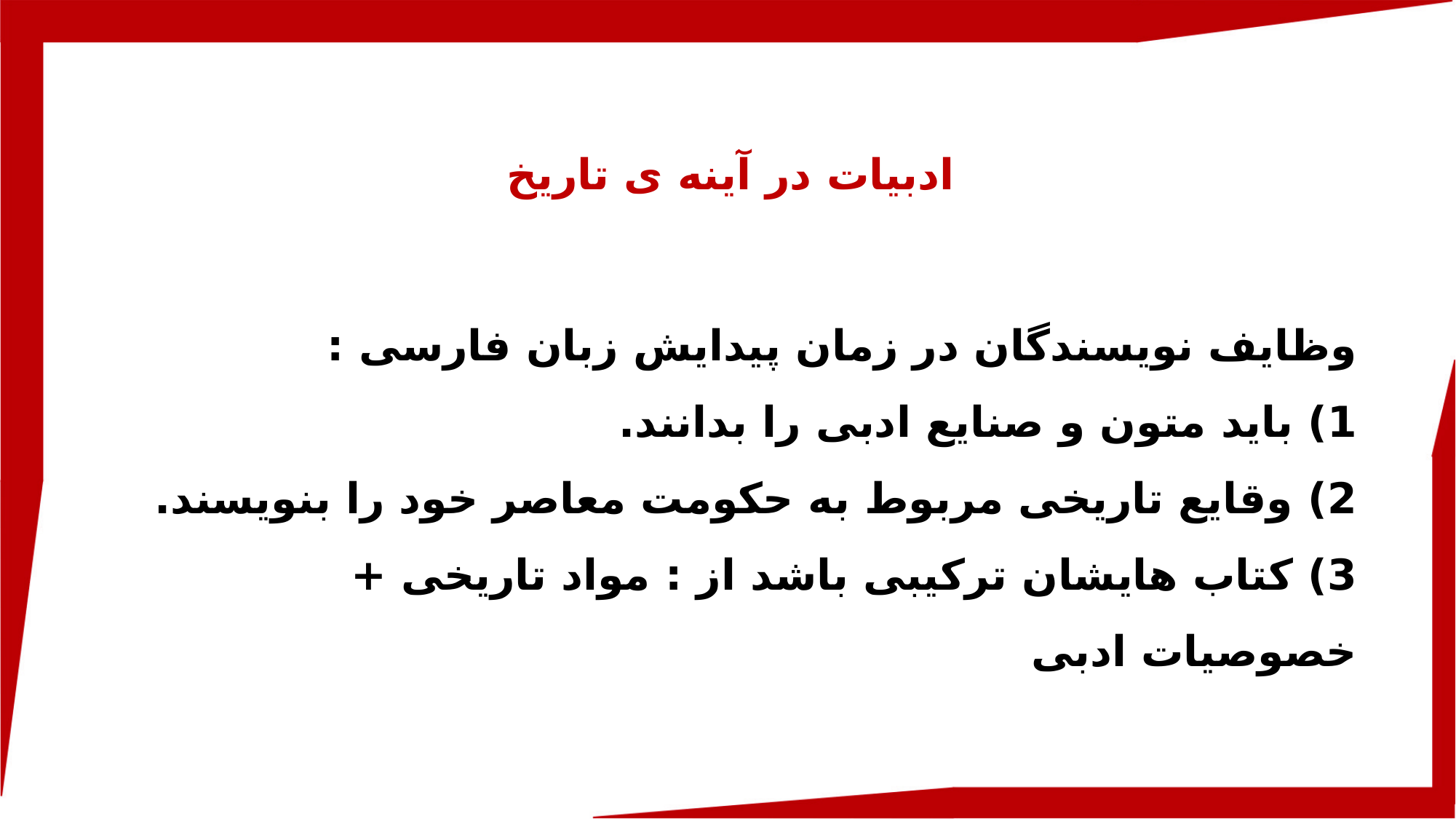

ادبیات در آینه ی تاریخ
وظایف نویسندگان در زمان پیدایش زبان فارسی :
1) باید متون و صنایع ادبی را بدانند.
2) وقایع تاریخی مربوط به حکومت معاصر خود را بنویسند.
3) کتاب هایشان ترکیبی باشد از : مواد تاریخی + خصوصیات ادبی